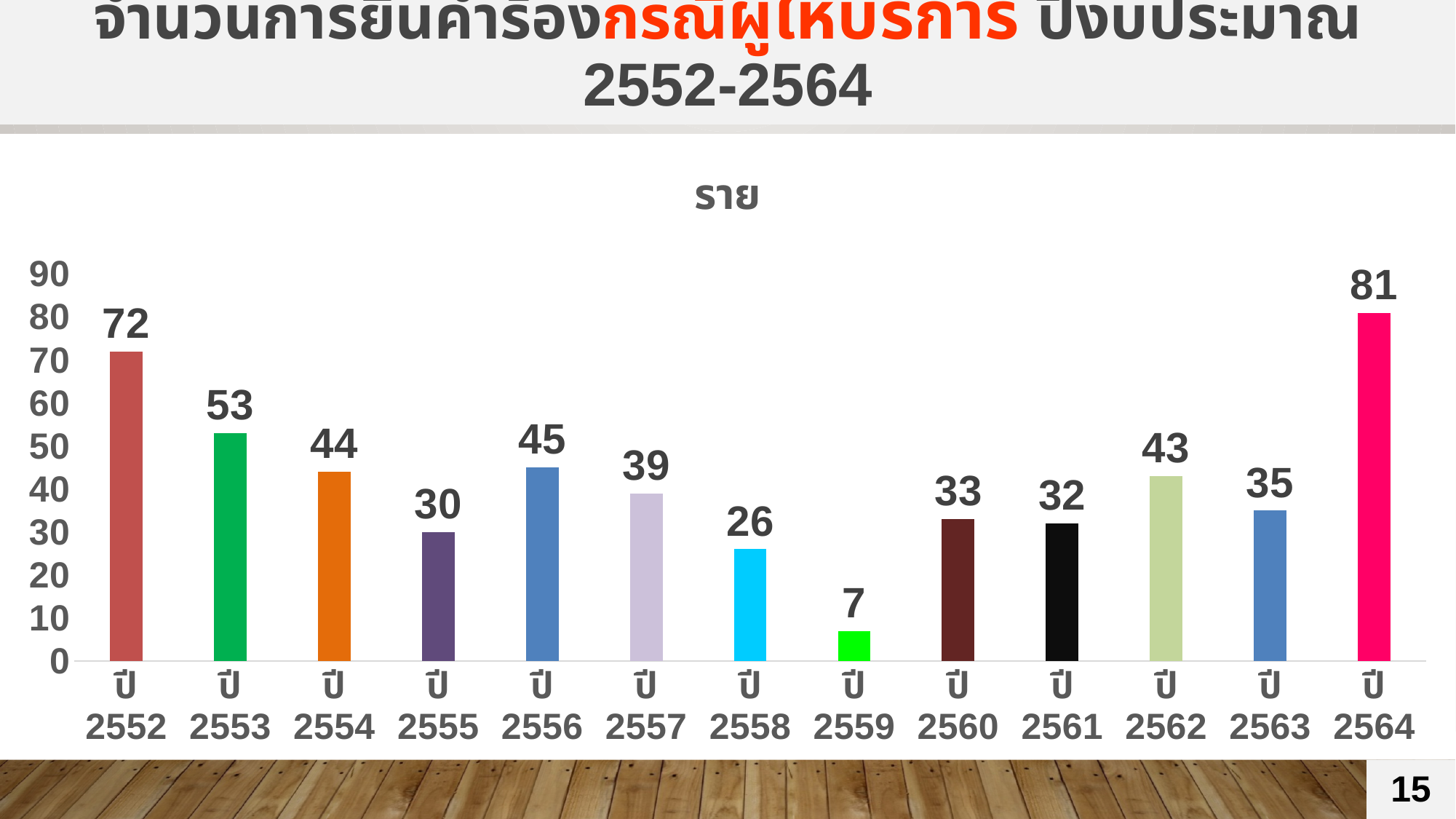

# จำนวนการยื่นคำร้องกรณีผู้ให้บริการ ปีงบประมาณ 2552-2564

### Chart: ราย

| Category |  |
|---|---|
| ปี 2552 | 72.0 |
| ปี 2553 | 53.0 |
| ปี 2554 | 44.0 |
| ปี 2555 | 30.0 |
| ปี 2556 | 45.0 |
| ปี 2557 | 39.0 |
| ปี 2558 | 26.0 |
| ปี 2559 | 7.0 |
| ปี 2560 | 33.0 |
| ปี 2561 | 32.0 |
| ปี 2562 | 43.0 |
| ปี 2563 | 35.0 |
| ปี 2564 | 81.0 |
15